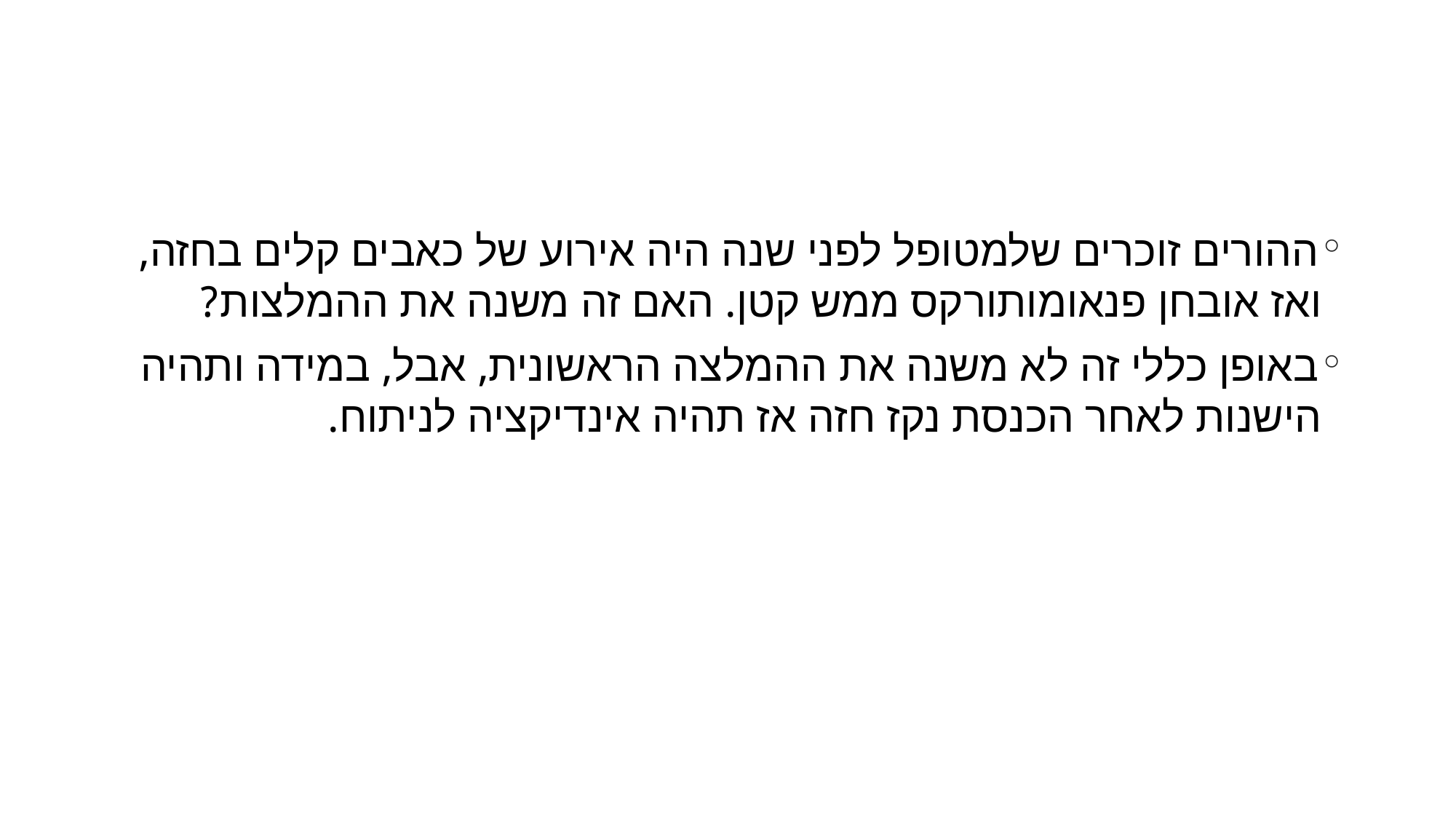

#
ההורים זוכרים שלמטופל לפני שנה היה אירוע של כאבים קלים בחזה, ואז אובחן פנאומותורקס ממש קטן. האם זה משנה את ההמלצות?
באופן כללי זה לא משנה את ההמלצה הראשונית, אבל, במידה ותהיה הישנות לאחר הכנסת נקז חזה אז תהיה אינדיקציה לניתוח.